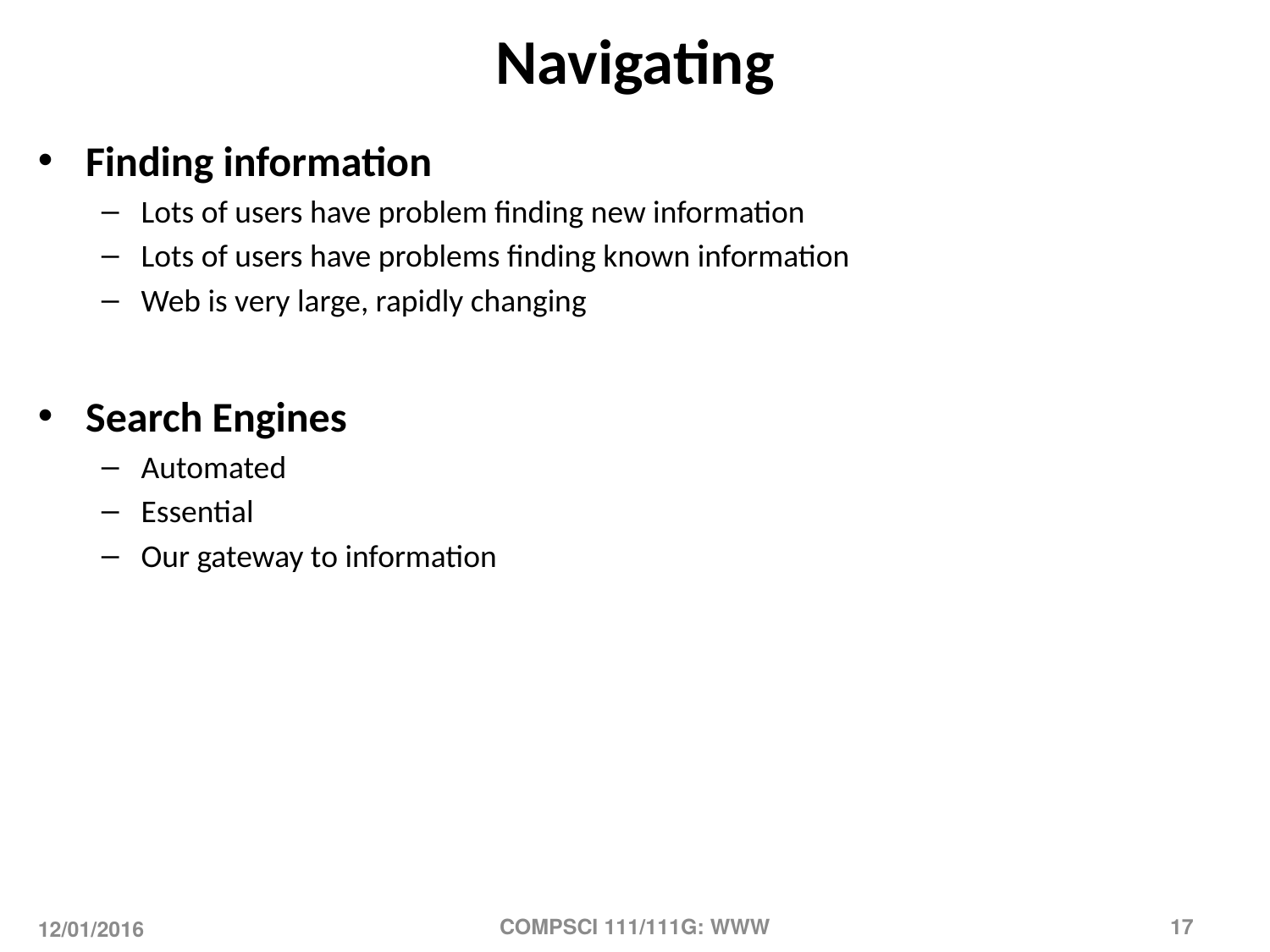

# Navigating
Finding information
Lots of users have problem finding new information
Lots of users have problems finding known information
Web is very large, rapidly changing

Search Engines
Automated
Essential
Our gateway to information
12/01/2016
COMPSCI 111/111G: WWW
17